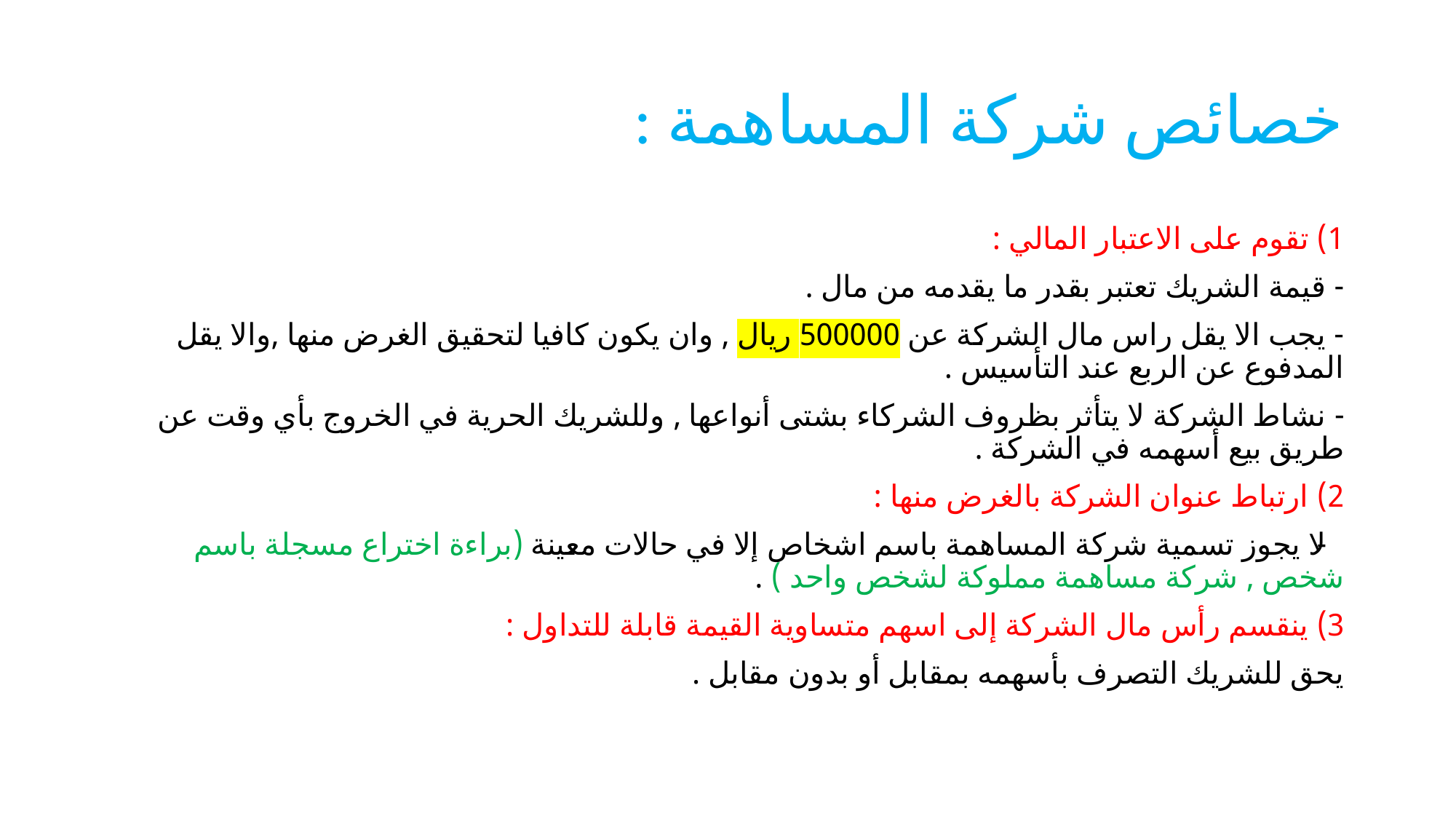

# خصائص شركة المساهمة :
1) تقوم على الاعتبار المالي :
- قيمة الشريك تعتبر بقدر ما يقدمه من مال .
- يجب الا يقل راس مال الشركة عن 500000 ريال , وان يكون كافيا لتحقيق الغرض منها ,والا يقل المدفوع عن الربع عند التأسيس .
- نشاط الشركة لا يتأثر بظروف الشركاء بشتى أنواعها , وللشريك الحرية في الخروج بأي وقت عن طريق بيع أسهمه في الشركة .
2) ارتباط عنوان الشركة بالغرض منها :
- لا يجوز تسمية شركة المساهمة باسم اشخاص إلا في حالات معينة (براءة اختراع مسجلة باسم شخص , شركة مساهمة مملوكة لشخص واحد ) .
3) ينقسم رأس مال الشركة إلى اسهم متساوية القيمة قابلة للتداول :
يحق للشريك التصرف بأسهمه بمقابل أو بدون مقابل .